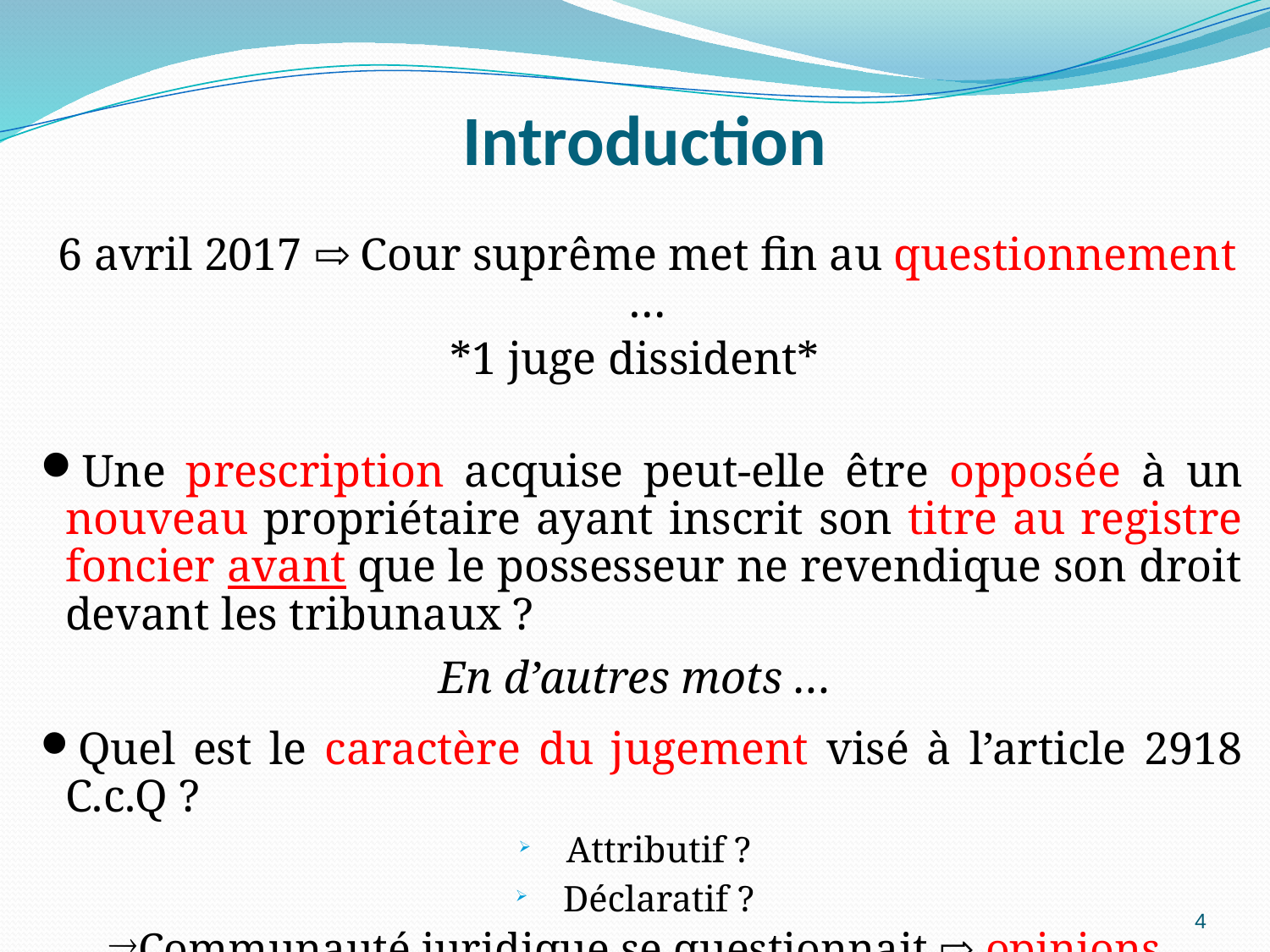

# Introduction
6 avril 2017 ⇨ Cour suprême met fin au questionnement …
*1 juge dissident*

Une prescription acquise peut-elle être opposée à un nouveau propriétaire ayant inscrit son titre au registre foncier avant que le possesseur ne revendique son droit devant les tribunaux ?
En d’autres mots …
Quel est le caractère du jugement visé à l’article 2918 C.c.Q ?
Attributif ?
Déclaratif ?
Communauté juridique se questionnait ⇨ opinions divergentes
4